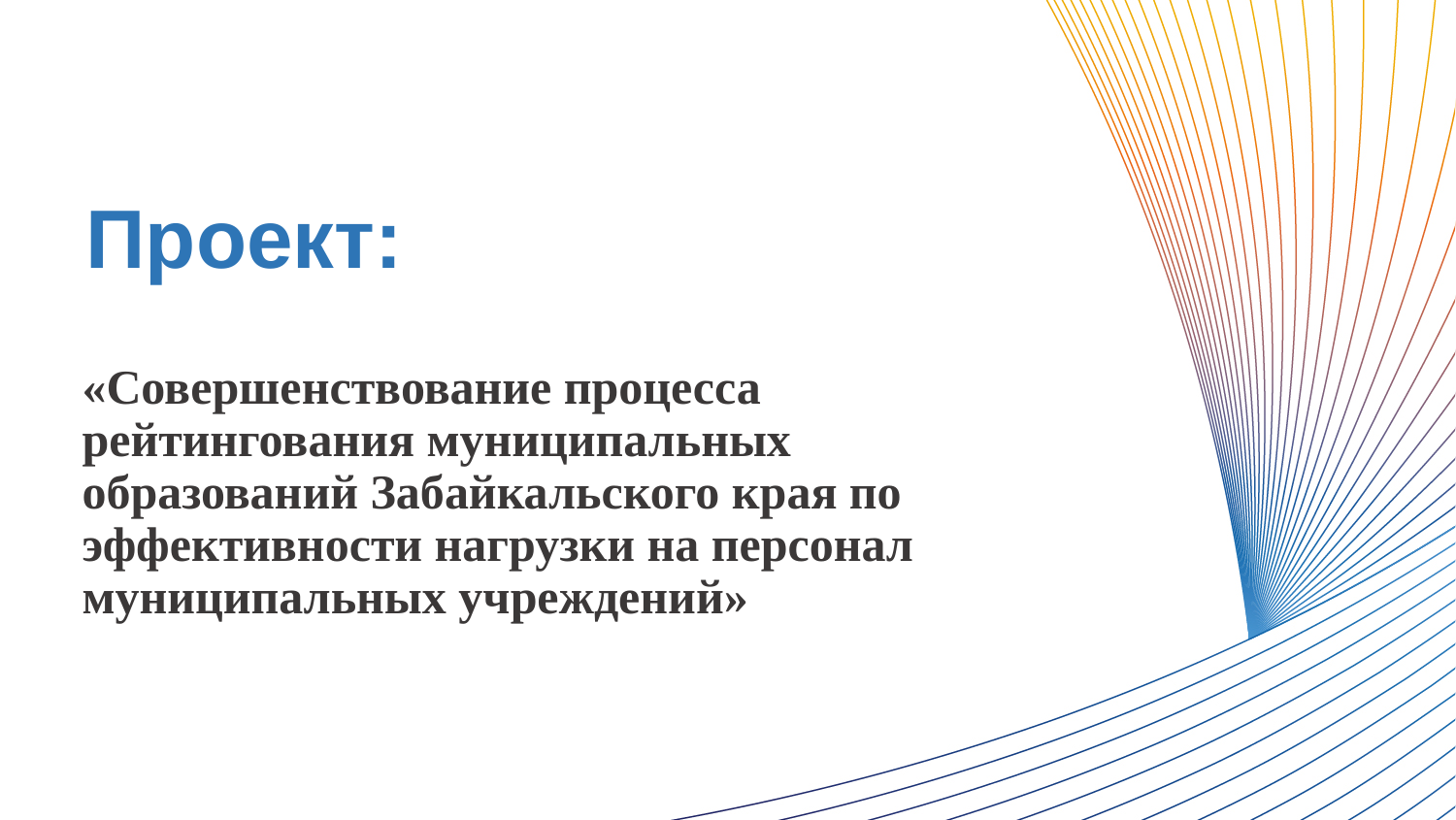

Проект:
# «Совершенствование процесса рейтингования муниципальных образований Забайкальского края по эффективности нагрузки на персонал муниципальных учреждений»